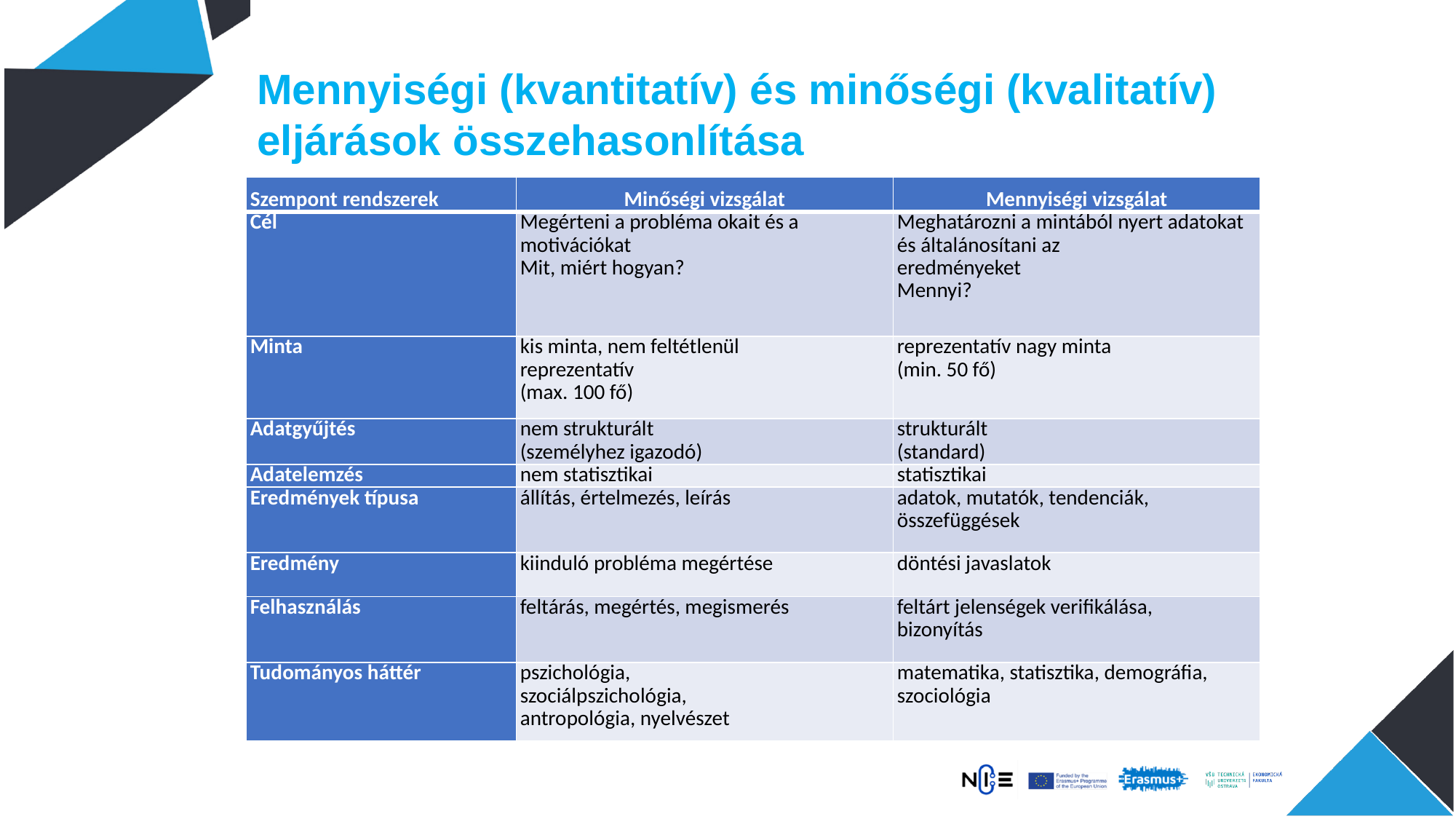

Mennyiségi (kvantitatív) és minőségi (kvalitatív) eljárások összehasonlítása
| Szempont rendszerek | Minőségi vizsgálat | Mennyiségi vizsgálat |
| --- | --- | --- |
| Cél | Megérteni a probléma okait és a motivációkat Mit, miért hogyan? | Meghatározni a mintából nyert adatokat és általánosítani az eredményeket Mennyi? |
| Minta | kis minta, nem feltétlenül reprezentatív (max. 100 fő) | reprezentatív nagy minta (min. 50 fő) |
| Adatgyűjtés | nem strukturált (személyhez igazodó) | strukturált (standard) |
| Adatelemzés | nem statisztikai | statisztikai |
| Eredmények típusa | állítás, értelmezés, leírás | adatok, mutatók, tendenciák, összefüggések |
| Eredmény | kiinduló probléma megértése | döntési javaslatok |
| Felhasználás | feltárás, megértés, megismerés | feltárt jelenségek verifikálása, bizonyítás |
| Tudományos háttér | pszichológia, szociálpszichológia, antropológia, nyelvészet | matematika, statisztika, demográfia, szociológia |